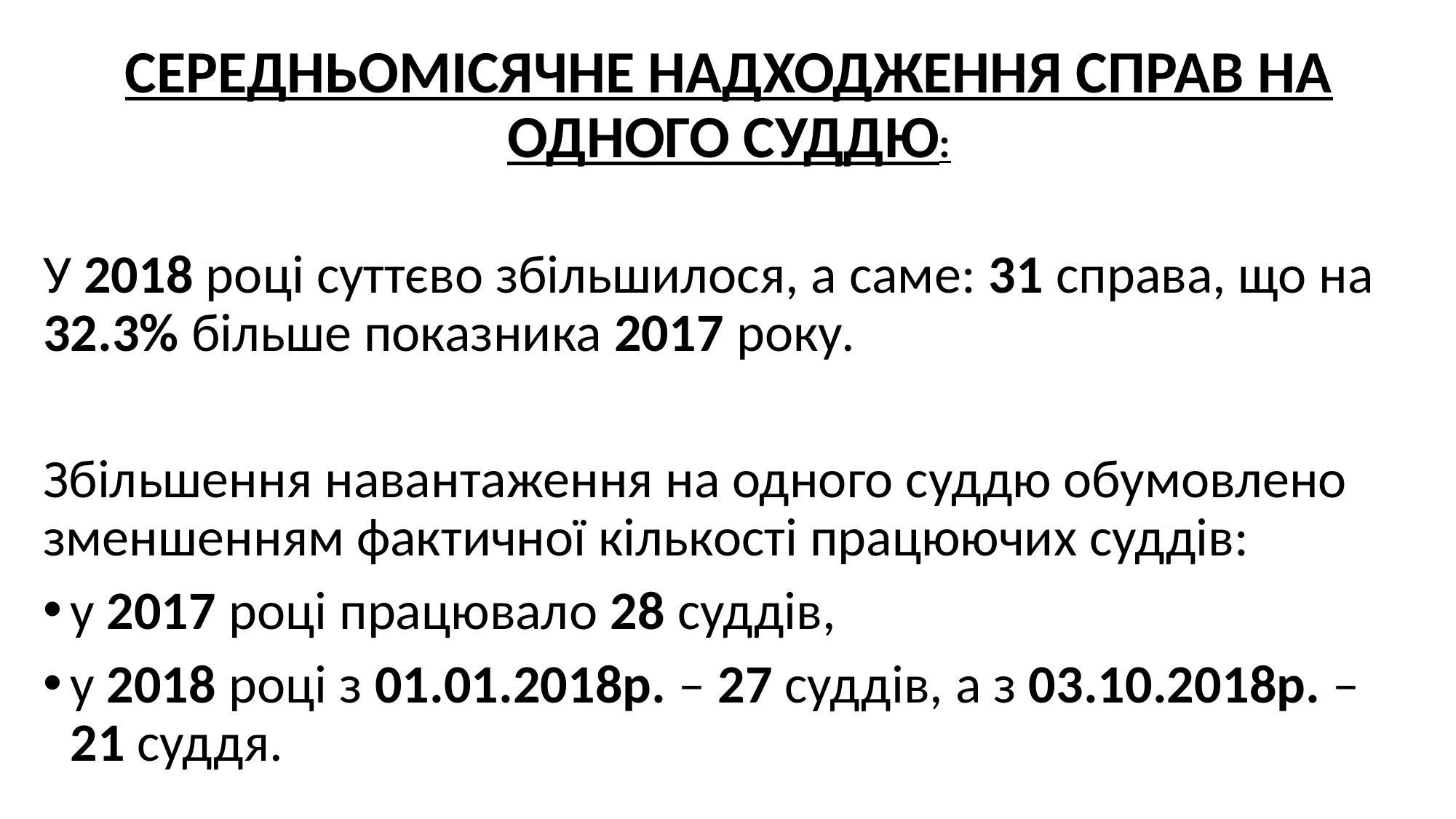

СЕРЕДНЬОМІСЯЧНЕ НАДХОДЖЕННЯ СПРАВ НА ОДНОГО СУДДЮ:

У 2018 році суттєво збільшилося, а саме: 31 справа, що на 32.3% більше показника 2017 року.

Збільшення навантаження на одного суддю обумовлено зменшенням фактичної кількості працюючих суддів:
у 2017 році працювало 28 суддів,
у 2018 році з 01.01.2018р. – 27 суддів, а з 03.10.2018р. – 21 суддя.